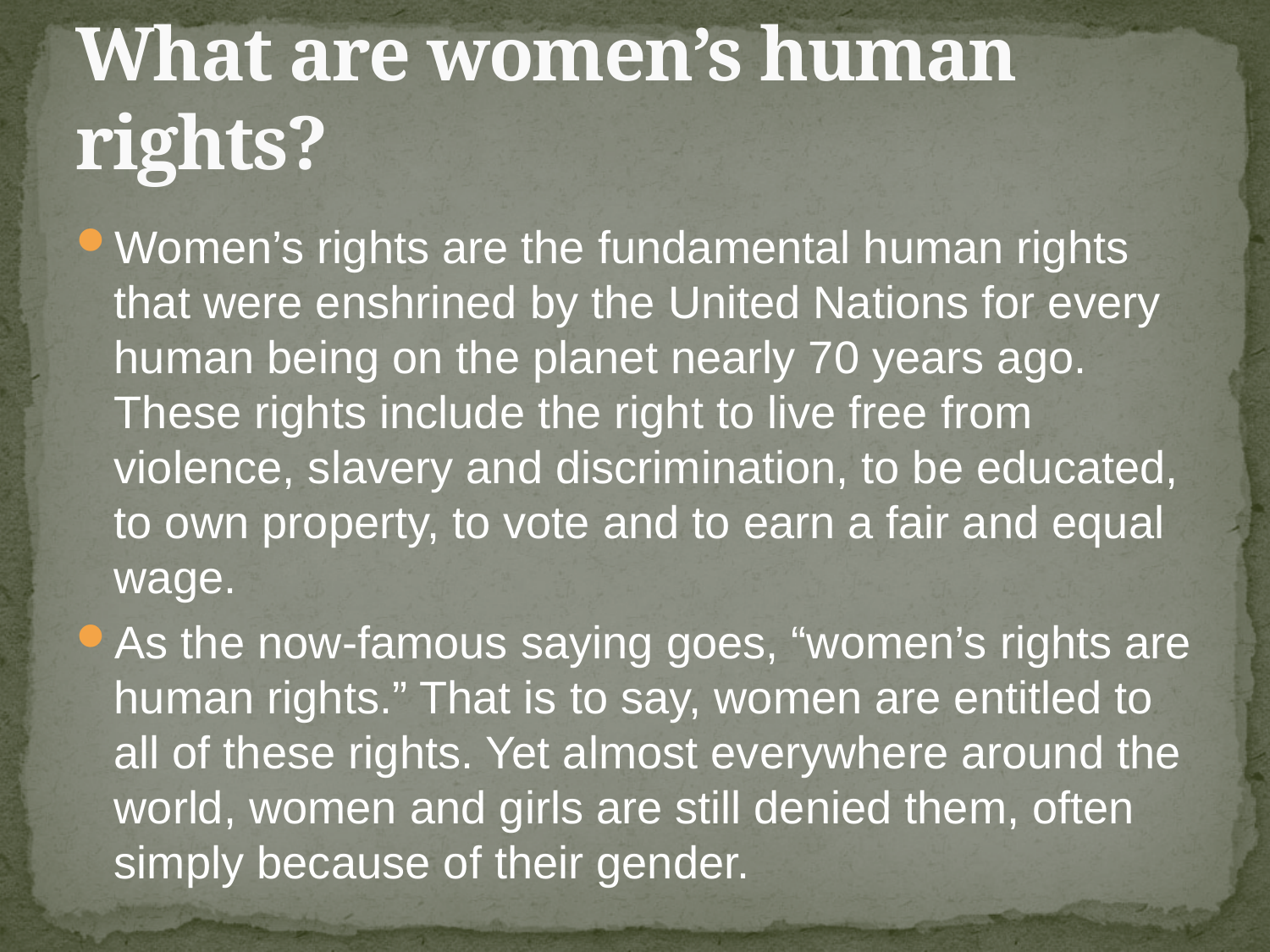

# What are women’s human rights?
Women’s rights are the fundamental human rights that were enshrined by the United Nations for every human being on the planet nearly 70 years ago. These rights include the right to live free from violence, slavery and discrimination, to be educated, to own property, to vote and to earn a fair and equal wage.
As the now-famous saying goes, “women’s rights are human rights.” That is to say, women are entitled to all of these rights. Yet almost everywhere around the world, women and girls are still denied them, often simply because of their gender.